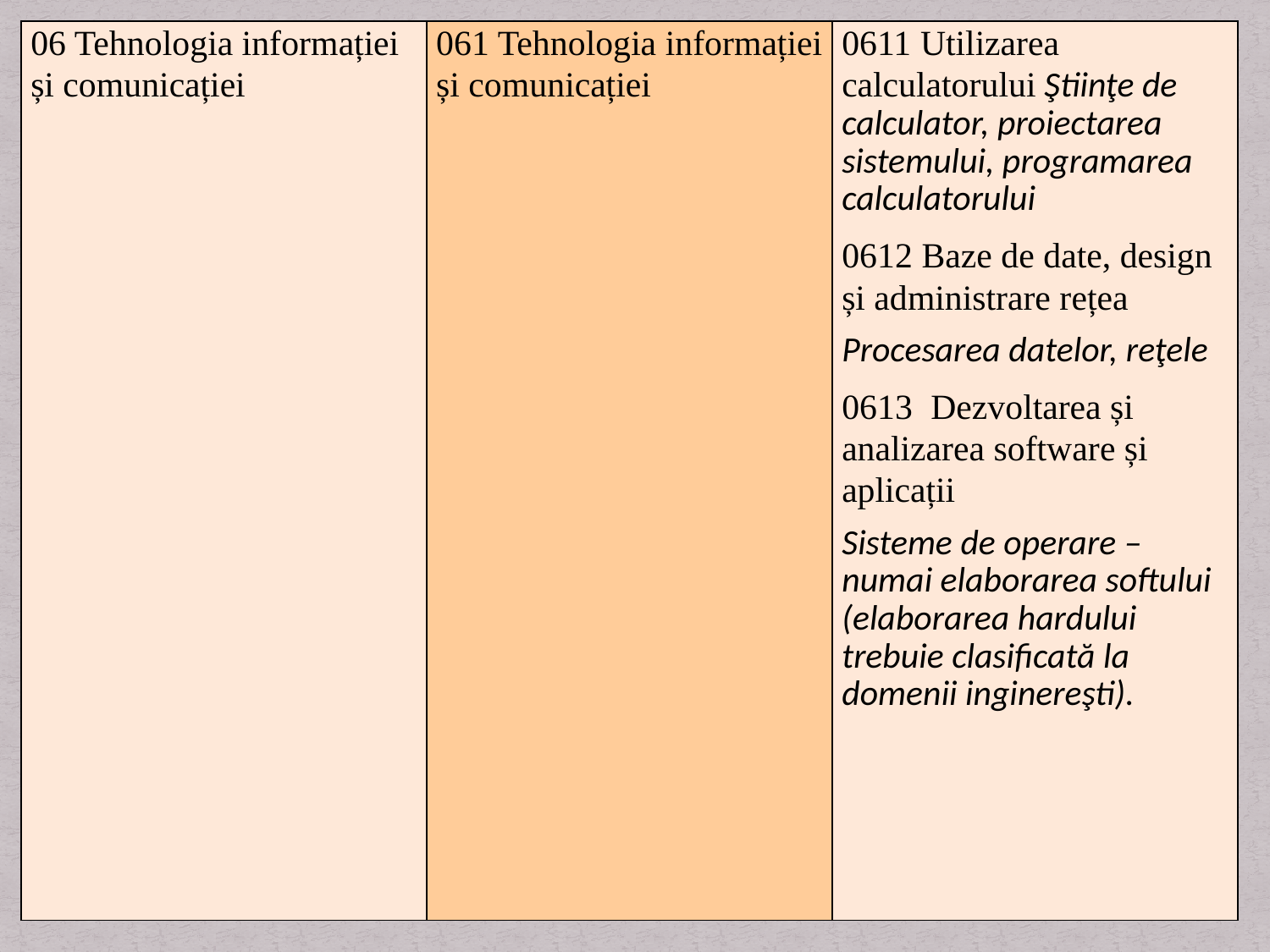

| 06 Tehnologia informației și comunicației | 061 Tehnologia informației și comunicației | 0611 Utilizarea calculatorului Ştiinţe de calculator, proiectarea sistemului, programarea calculatorului 0612 Baze de date, design și administrare rețea Procesarea datelor, reţele 0613 Dezvoltarea și analizarea software și aplicații Sisteme de operare – numai elaborarea softului (elaborarea hardului trebuie clasificată la domenii inginereşti). |
| --- | --- | --- |